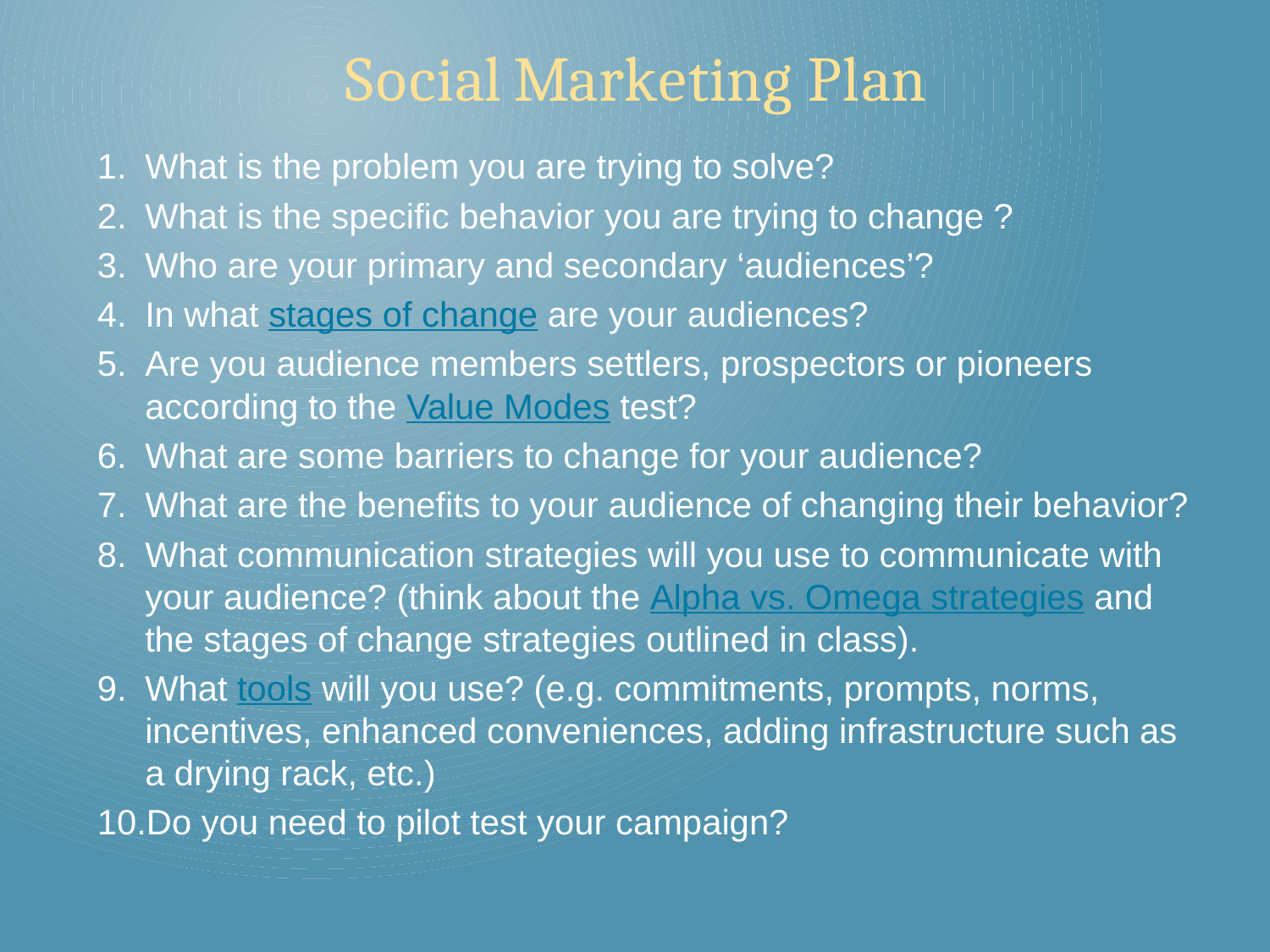

Social Marketing Plan
What is the problem you are trying to solve?
What is the specific behavior you are trying to change ?
Who are your primary and secondary ‘audiences’?
In what stages of change are your audiences?
Are you audience members settlers, prospectors or pioneers according to the Value Modes test?
What are some barriers to change for your audience?
What are the benefits to your audience of changing their behavior?
What communication strategies will you use to communicate with your audience? (think about the Alpha vs. Omega strategies and the stages of change strategies outlined in class).
What tools will you use? (e.g. commitments, prompts, norms, incentives, enhanced conveniences, adding infrastructure such as a drying rack, etc.)
Do you need to pilot test your campaign?